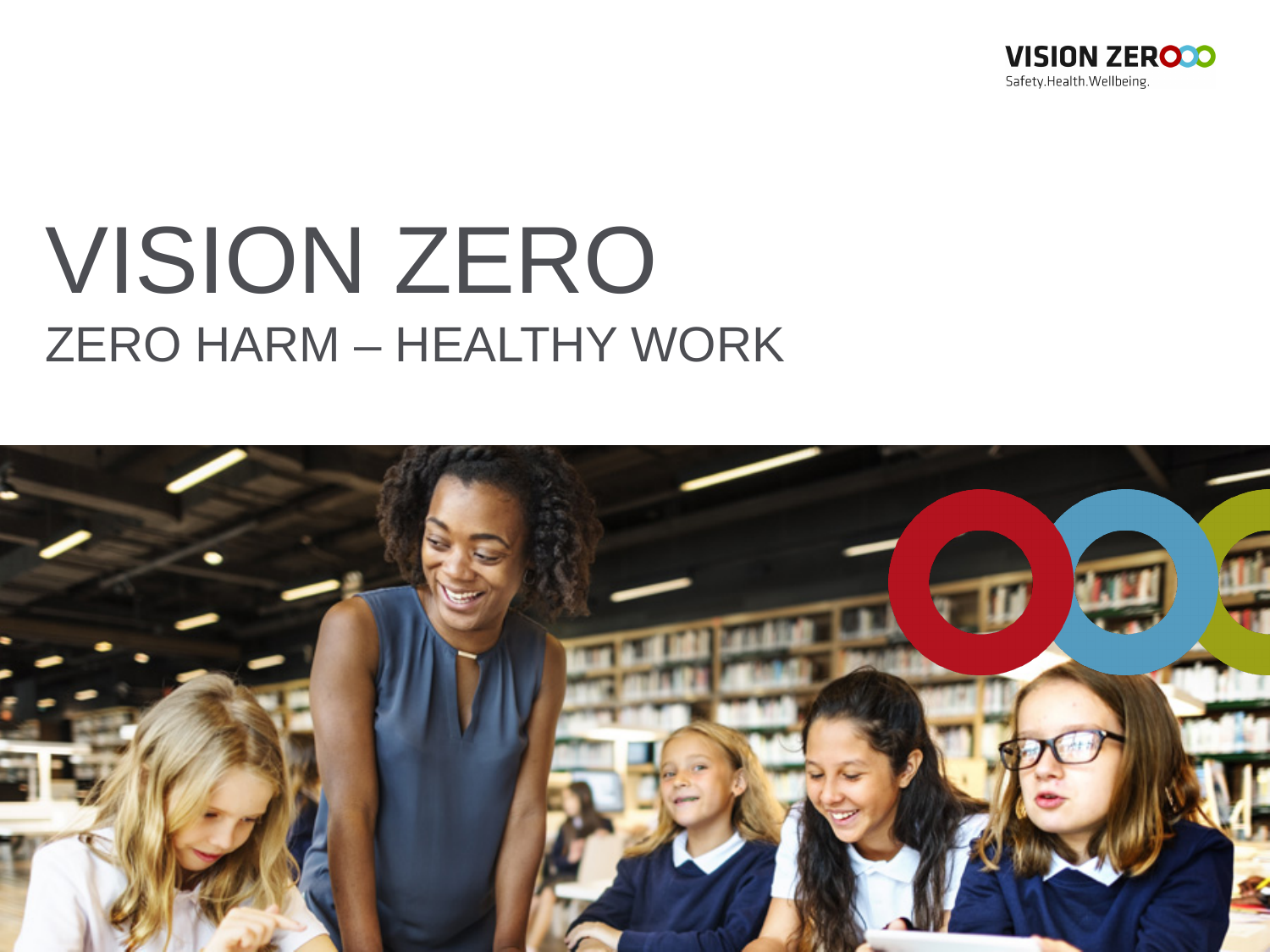

# VISION ZERO ZERO HARM – HEALTHY WORK